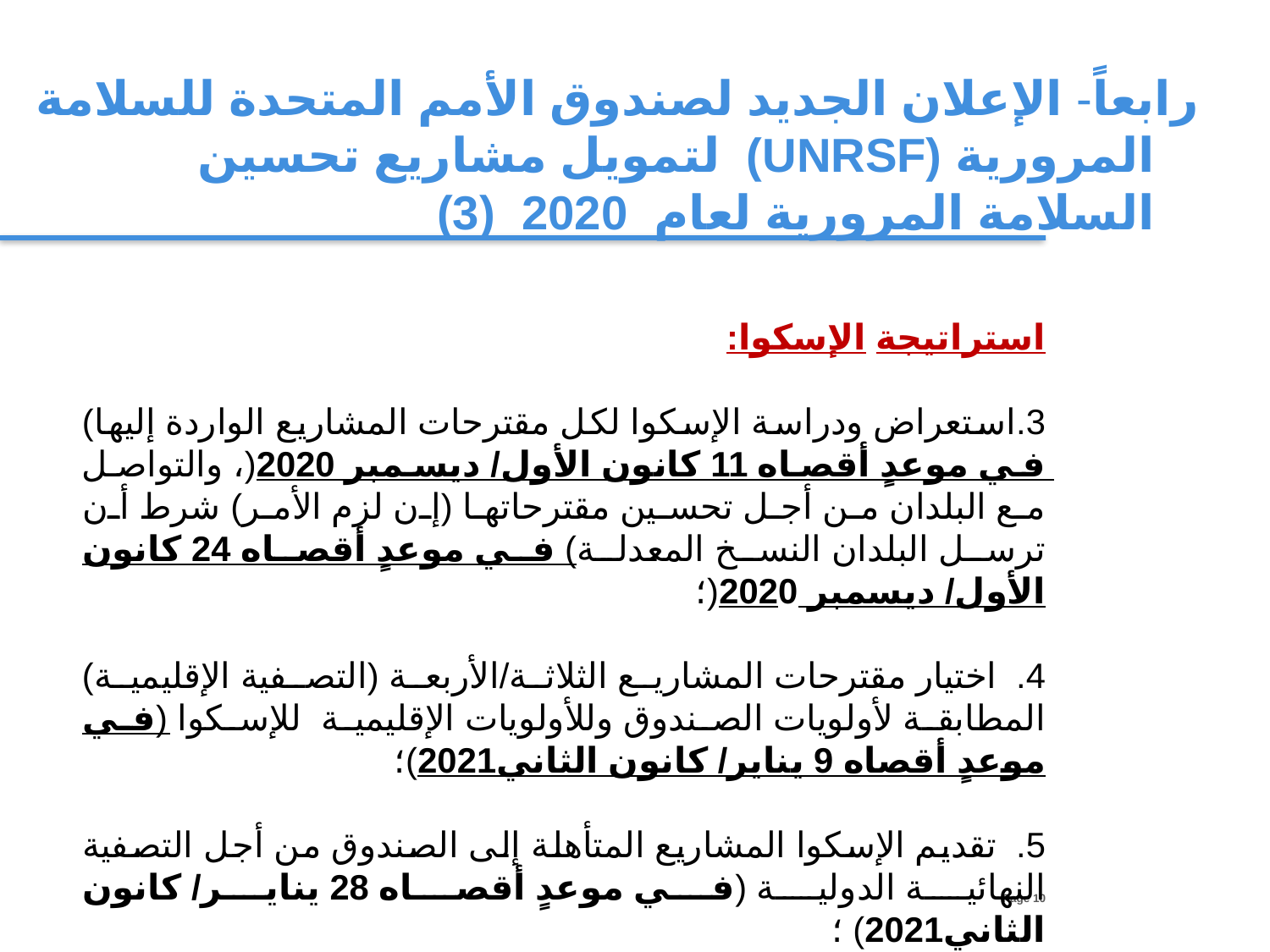

رابعاً- الإعلان الجديد لصندوق الأمم المتحدة للسلامة المرورية (UNRSF)  لتمويل مشاريع تحسين السلامة المرورية لعام  2020  (3)
استراتيجة الإسكوا:

استعراض ودراسة الإسكوا لكل مقترحات المشاريع الواردة إليها) في موعدٍ أقصاه 11 كانون الأول/ ديسمبر 2020(، والتواصل مع البلدان من أجل تحسين مقترحاتها (إن لزم الأمر) شرط أن ترسل البلدان النسخ المعدلة) في موعدٍ أقصاه 24 كانون الأول/ ديسمبر 2020(؛

  اختيار مقترحات المشاريع الثلاثة/الأربعة (التصفية الإقليمية) المطابقة لأولويات الصندوق وللأولويات الإقليمية  للإسكوا (في موعدٍ أقصاه 9 يناير/ كانون الثاني2021)؛

  تقديم الإسكوا المشاريع المتأهلة إلى الصندوق من أجل التصفية النهائية الدولية (في موعدٍ أقصاه 28 يناير/ كانون الثاني2021) ؛